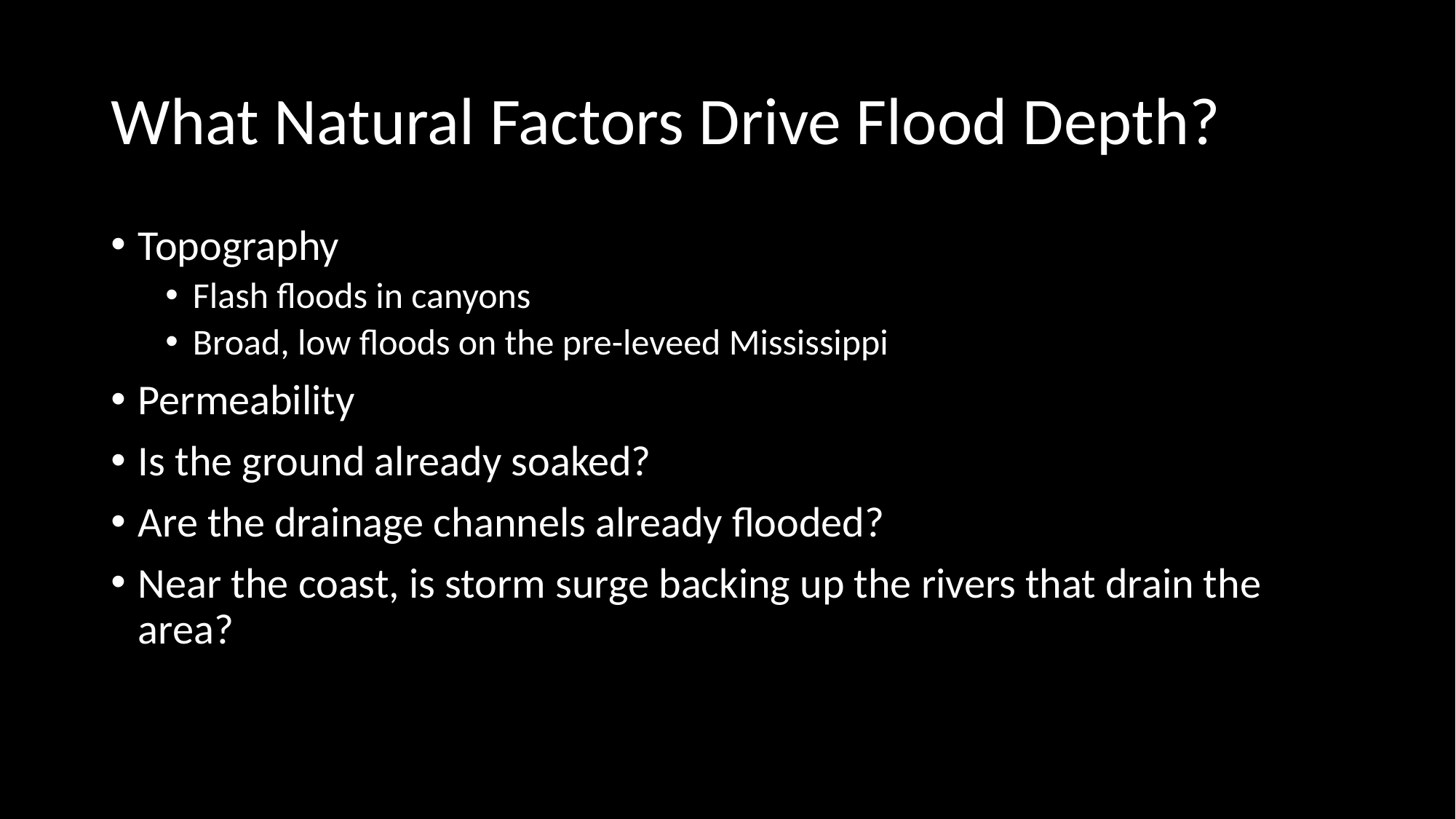

# What Natural Factors Drive Flood Depth?
Topography
Flash floods in canyons
Broad, low floods on the pre-leveed Mississippi
Permeability
Is the ground already soaked?
Are the drainage channels already flooded?
Near the coast, is storm surge backing up the rivers that drain the area?